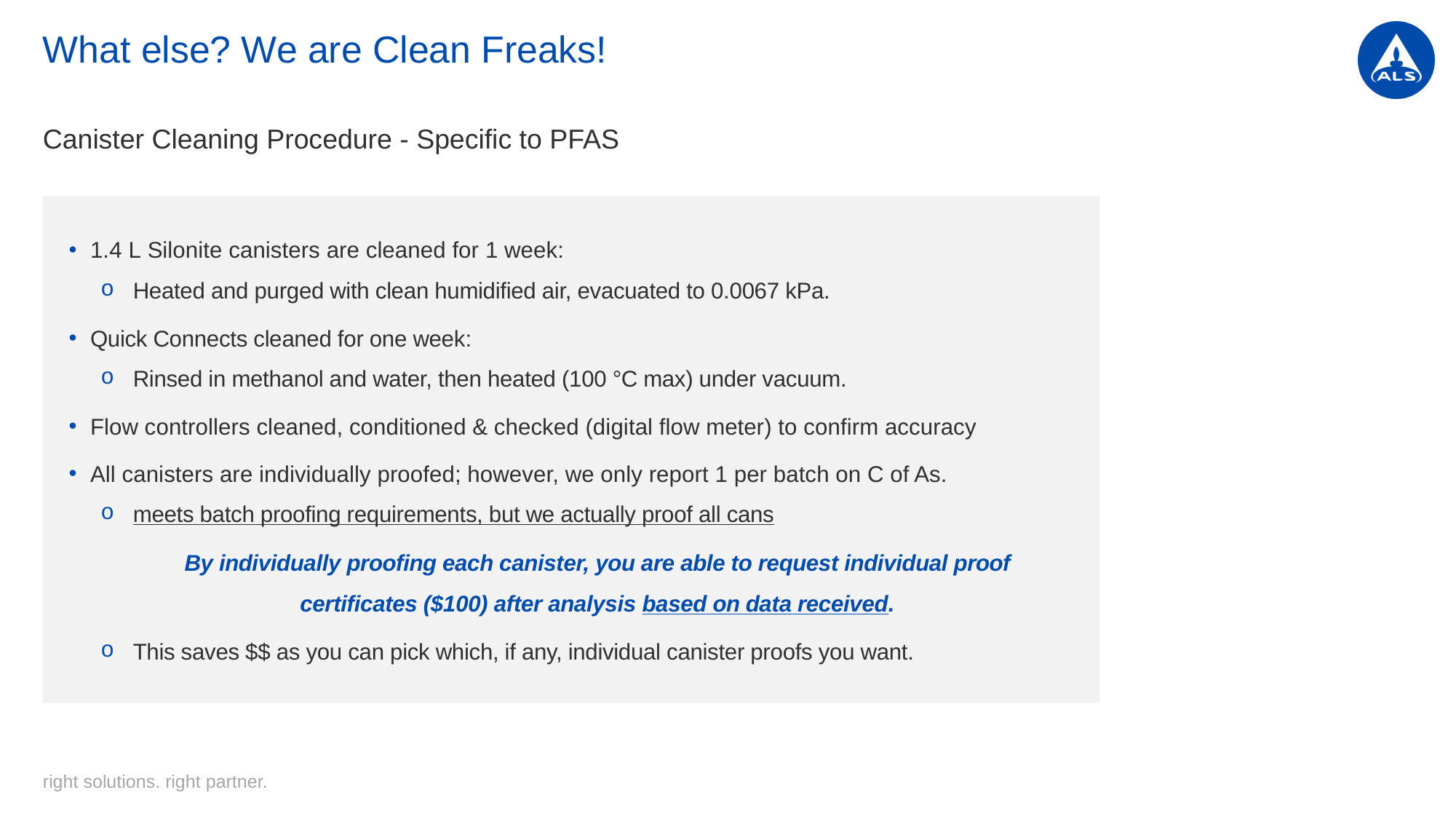

# What else? We are Clean Freaks!
Canister Cleaning Procedure - Specific to PFAS

1.4 L Silonite canisters are cleaned for 1 week:
Heated and purged with clean humidified air, evacuated to 0.0067 kPa.
Quick Connects cleaned for one week:
Rinsed in methanol and water, then heated (100 °C max) under vacuum.
Flow controllers cleaned, conditioned & checked (digital flow meter) to confirm accuracy
All canisters are individually proofed; however, we only report 1 per batch on C of As.
meets batch proofing requirements, but we actually proof all cans
By individually proofing each canister, you are able to request individual proof certificates ($100) after analysis based on data received.
This saves $$ as you can pick which, if any, individual canister proofs you want.